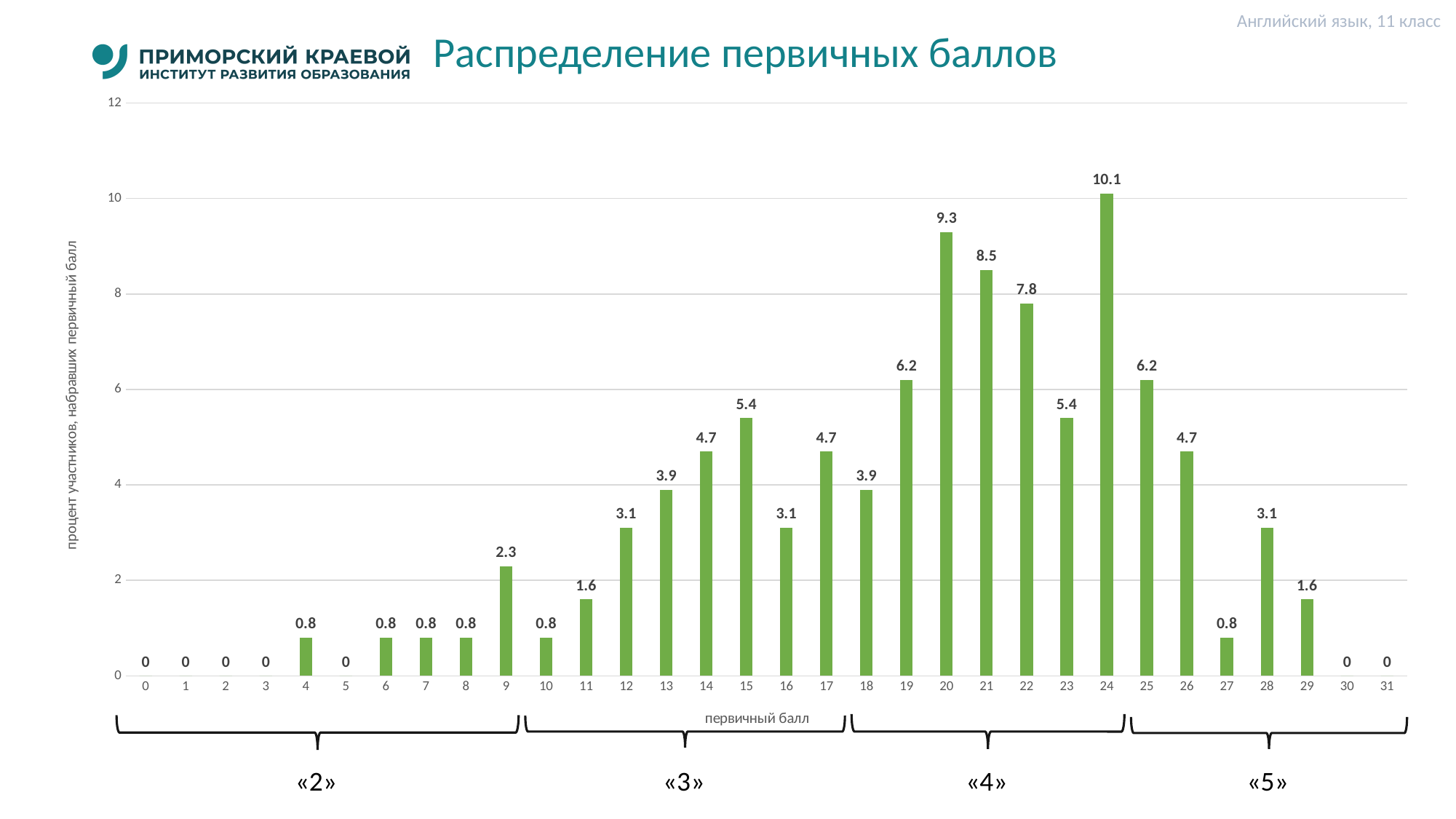

Английский язык, 11 класс
# Распределение первичных баллов

### Chart

| Category | Категория 1 |
|---|---|
| 0 | 0.0 |
| 1 | 0.0 |
| 2 | 0.0 |
| 3 | 0.0 |
| 4 | 0.8 |
| 5 | 0.0 |
| 6 | 0.8 |
| 7 | 0.8 |
| 8 | 0.8 |
| 9 | 2.3 |
| 10 | 0.8 |
| 11 | 1.6 |
| 12 | 3.1 |
| 13 | 3.9 |
| 14 | 4.7 |
| 15 | 5.4 |
| 16 | 3.1 |
| 17 | 4.7 |
| 18 | 3.9 |
| 19 | 6.2 |
| 20 | 9.3 |
| 21 | 8.5 |
| 22 | 7.8 |
| 23 | 5.4 |
| 24 | 10.1 |
| 25 | 6.2 |
| 26 | 4.7 |
| 27 | 0.8 |
| 28 | 3.1 |
| 29 | 1.6 |
| 30 | 0.0 |
| 31 | 0.0 |

«2»
«3»
«4»
«5»